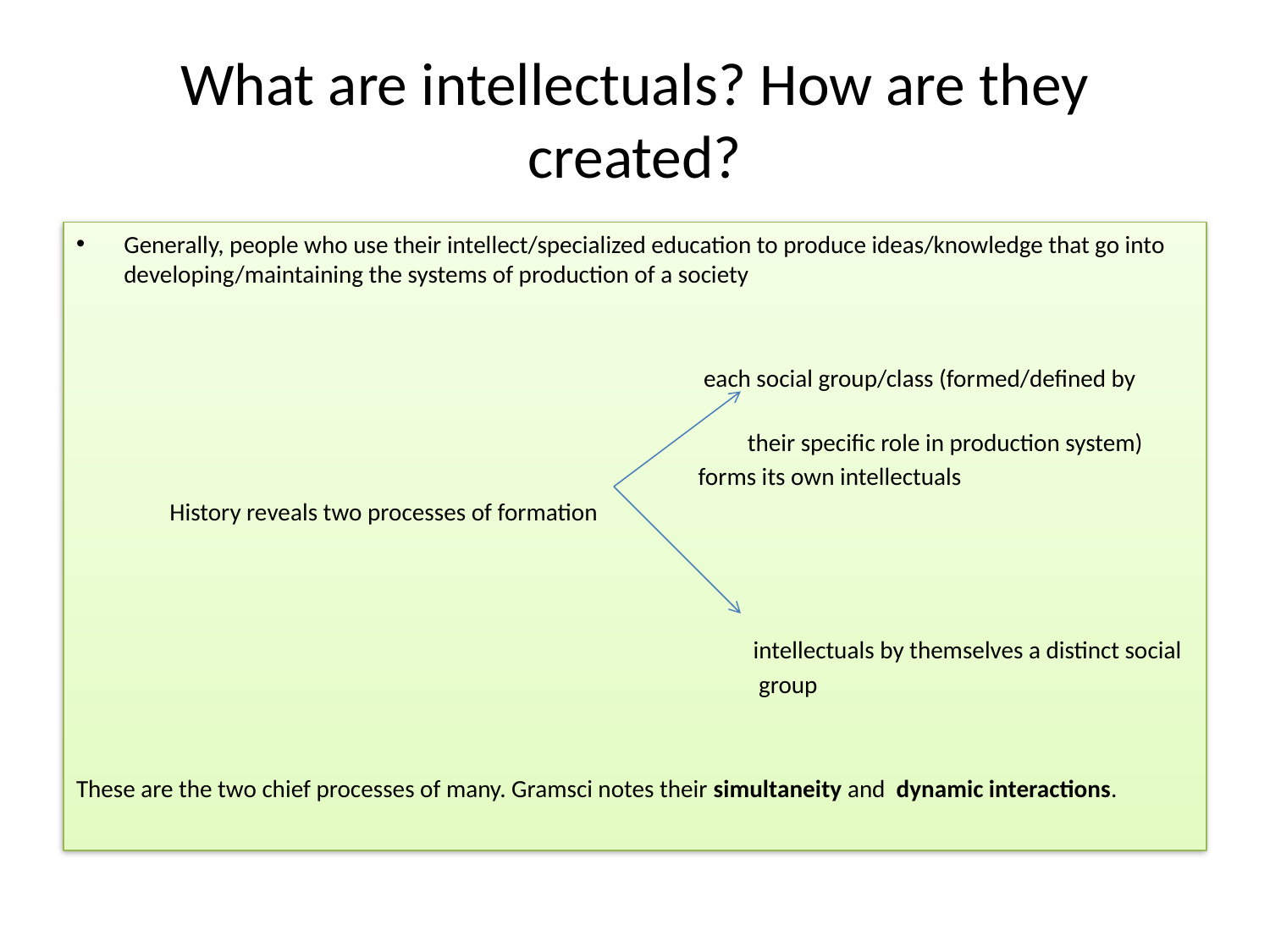

# What are intellectuals? How are they created?
Generally, people who use their intellect/specialized education to produce ideas/knowledge that go into developing/maintaining the systems of production of a society

                                                                                                                  each social group/class (formed/defined by
                                                                                                                          their specific role in production system)
                                                                                                                 forms its own intellectuals
                 History reveals two processes of formation

                                                                                                                           intellectuals by themselves a distinct social
                                                                                                                            group

These are the two chief processes of many. Gramsci notes their simultaneity and  dynamic interactions.